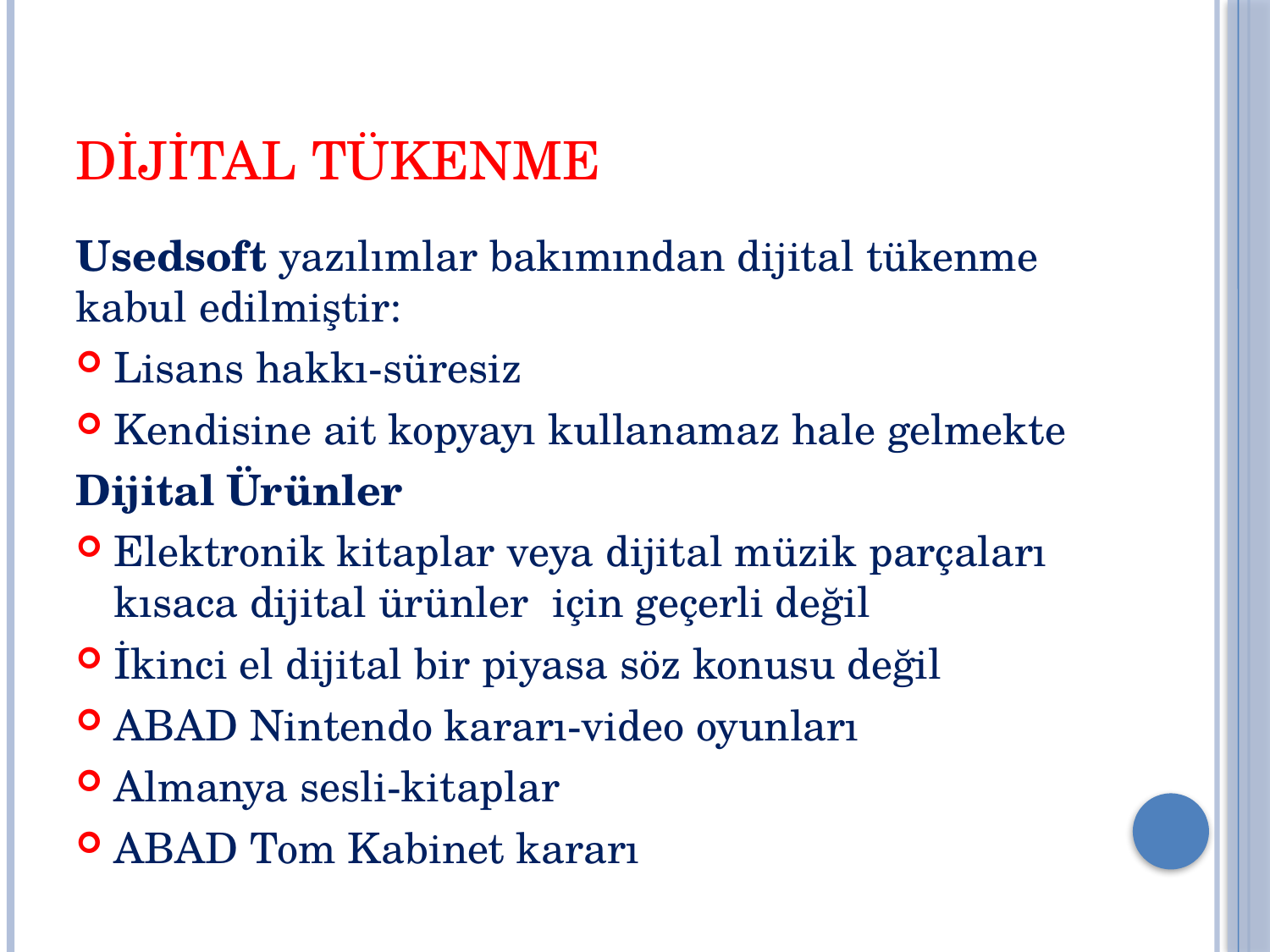

# Dijital Tükenme
Usedsoft yazılımlar bakımından dijital tükenme kabul edilmiştir:
Lisans hakkı-süresiz
Kendisine ait kopyayı kullanamaz hale gelmekte
Dijital Ürünler
Elektronik kitaplar veya dijital müzik parçaları kısaca dijital ürünler  için geçerli değil
İkinci el dijital bir piyasa söz konusu değil
ABAD Nintendo kararı-video oyunları
Almanya sesli-kitaplar
ABAD Tom Kabinet kararı